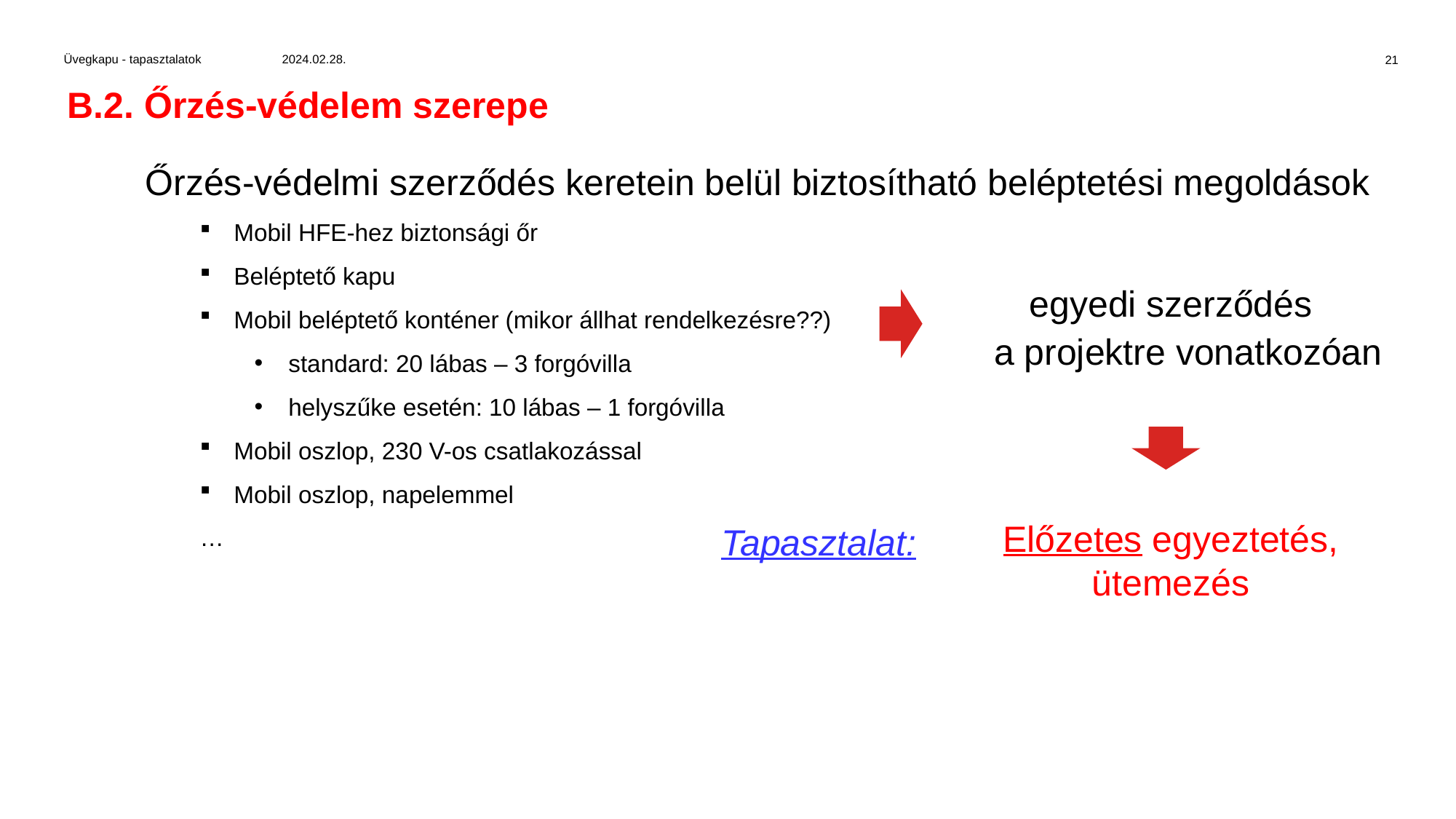

Üvegkapu - tapasztalatok	2024.02.28.
21
B.2. Őrzés-védelem szerepe
Őrzés-védelmi szerződés keretein belül biztosítható beléptetési megoldások
Mobil HFE-hez biztonsági őr
Beléptető kapu
Mobil beléptető konténer (mikor állhat rendelkezésre??)
standard: 20 lábas – 3 forgóvilla
helyszűke esetén: 10 lábas – 1 forgóvilla
Mobil oszlop, 230 V-os csatlakozással
Mobil oszlop, napelemmel
…

egyedi szerződés
     a projektre vonatkozóan

Előzetes egyeztetés, ütemezés
Tapasztalat: